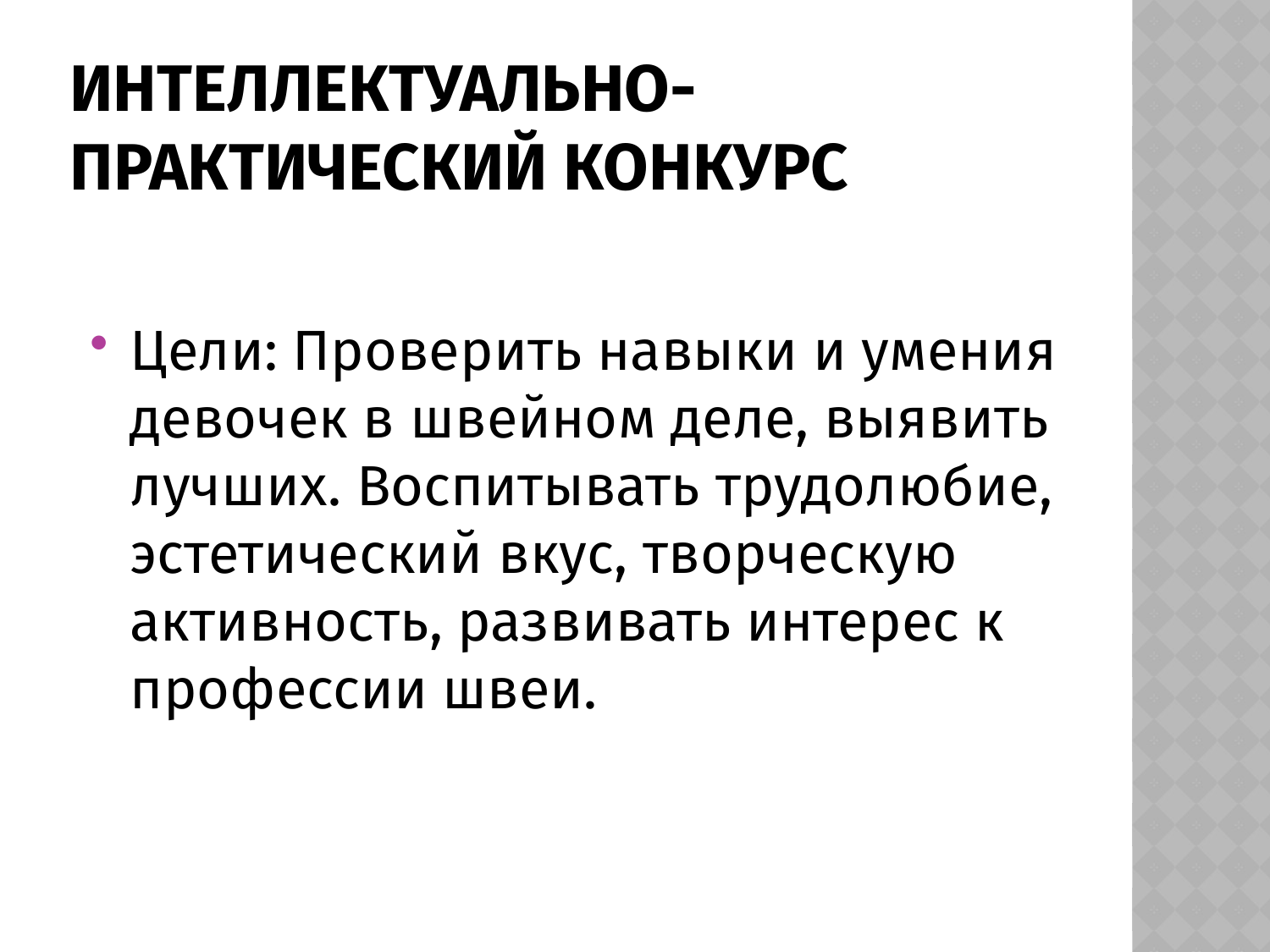

# Интеллектуально-практический конкурс
Цели: Проверить навыки и умения девочек в швейном деле, выявить лучших. Воспитывать трудолюбие, эстетический вкус, творческую активность, развивать интерес к профессии швеи.